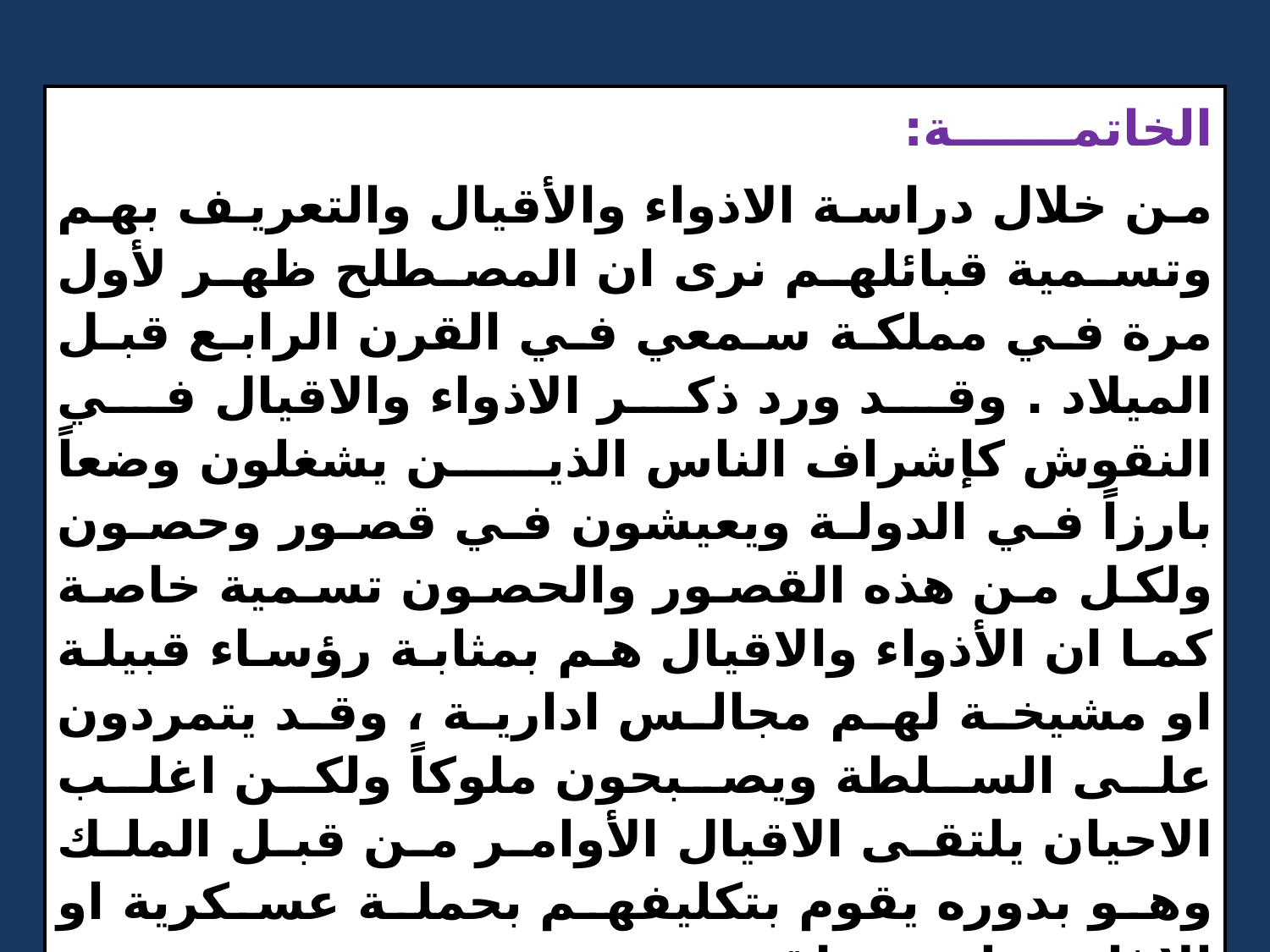

الخاتمـــــــة:
من خلال دراسة الاذواء والأقيال والتعريف بهم وتسمية قبائلهم نرى ان المصطلح ظهر لأول مرة في مملكة سمعي في القرن الرابع قبل الميلاد . وقد ورد ذكر الاذواء والاقيال في النقوش كإشراف الناس الذين يشغلون وضعاً بارزاً في الدولة ويعيشون في قصور وحصون ولكل من هذه القصور والحصون تسمية خاصة كما ان الأذواء والاقيال هم بمثابة رؤساء قبيلة او مشيخة لهم مجالس ادارية ، وقد يتمردون على السلطة ويصبحون ملوكاً ولكن اغلب الاحيان يلتقى الاقيال الأوامر من قبل الملك وهو بدوره يقوم بتكليفهم بحملة عسكرية او الاغارة على منطقة معينة.